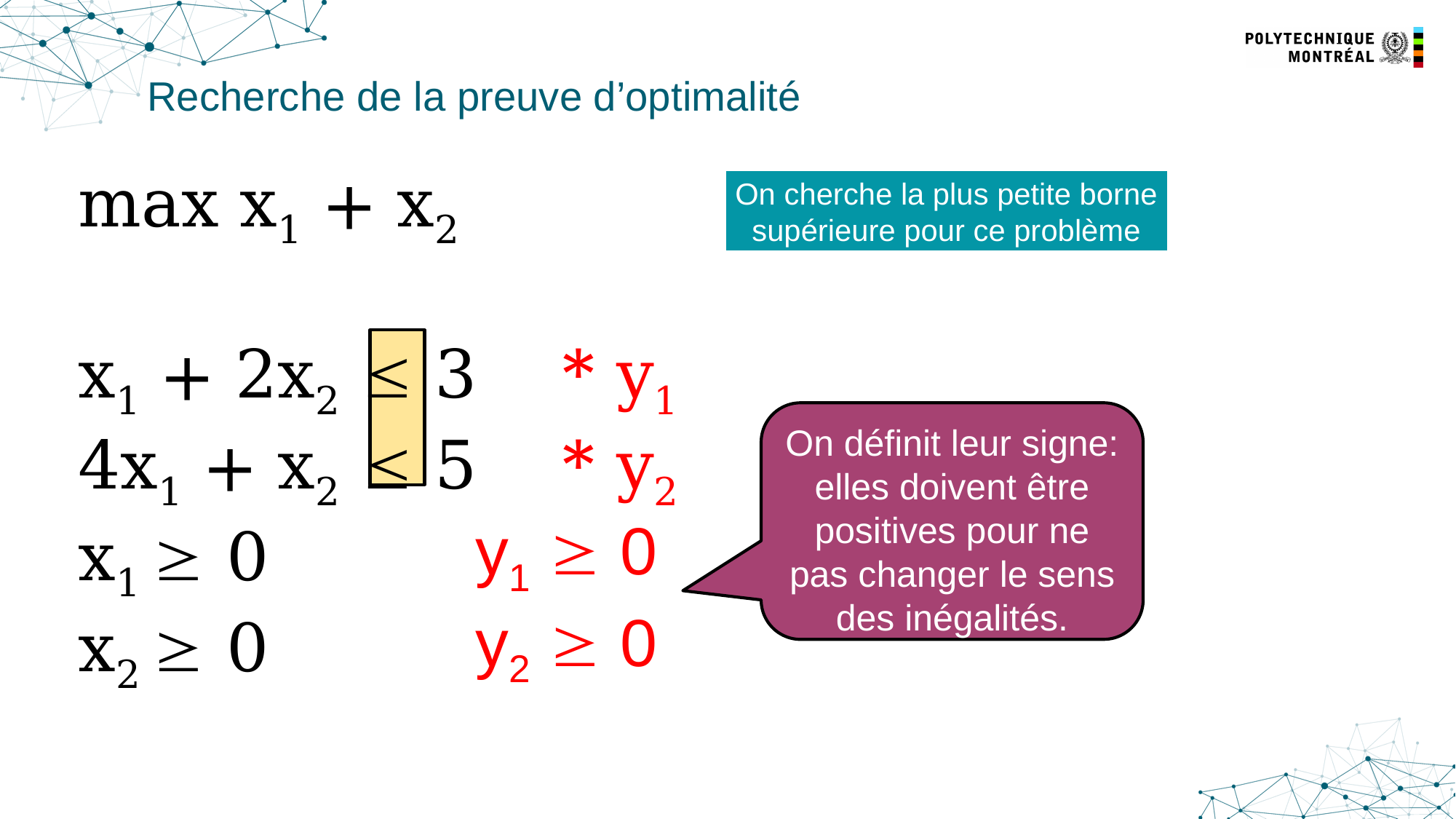

# Recherche de la preuve d’optimalité
max x1 + x2

x1 + 2x2 ≤ 3    * y1
4x1 + x2 ≤ 5    * y2
x1 ≥ 0
x2 ≥ 0
On cherche la plus petite borne supérieure pour ce problème

On définit leur signe: elles doivent être positives pour ne pas changer le sens des inégalités.
y1 ≥ 0
y2 ≥ 0